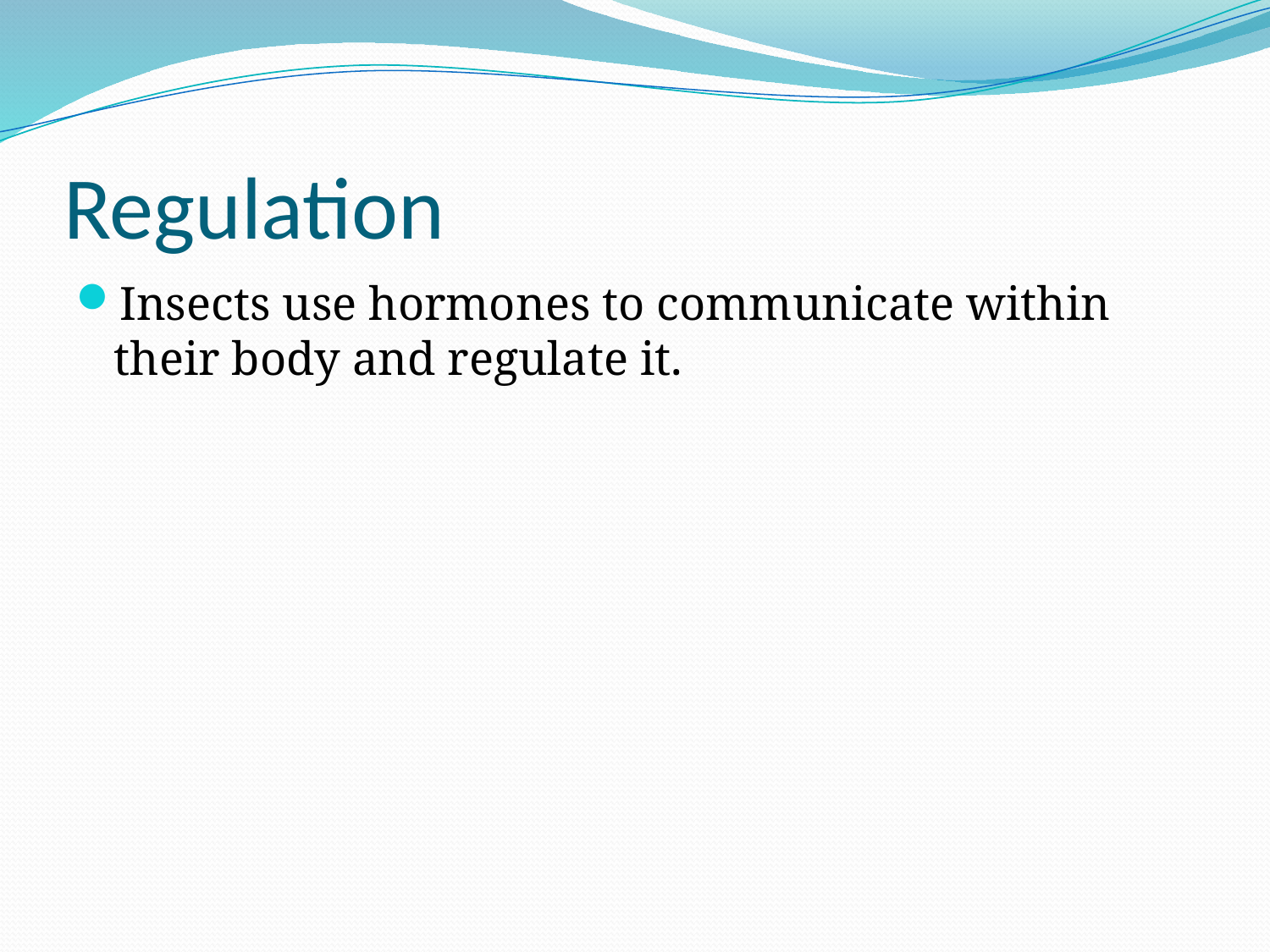

# Regulation
Insects use hormones to communicate within their body and regulate it.